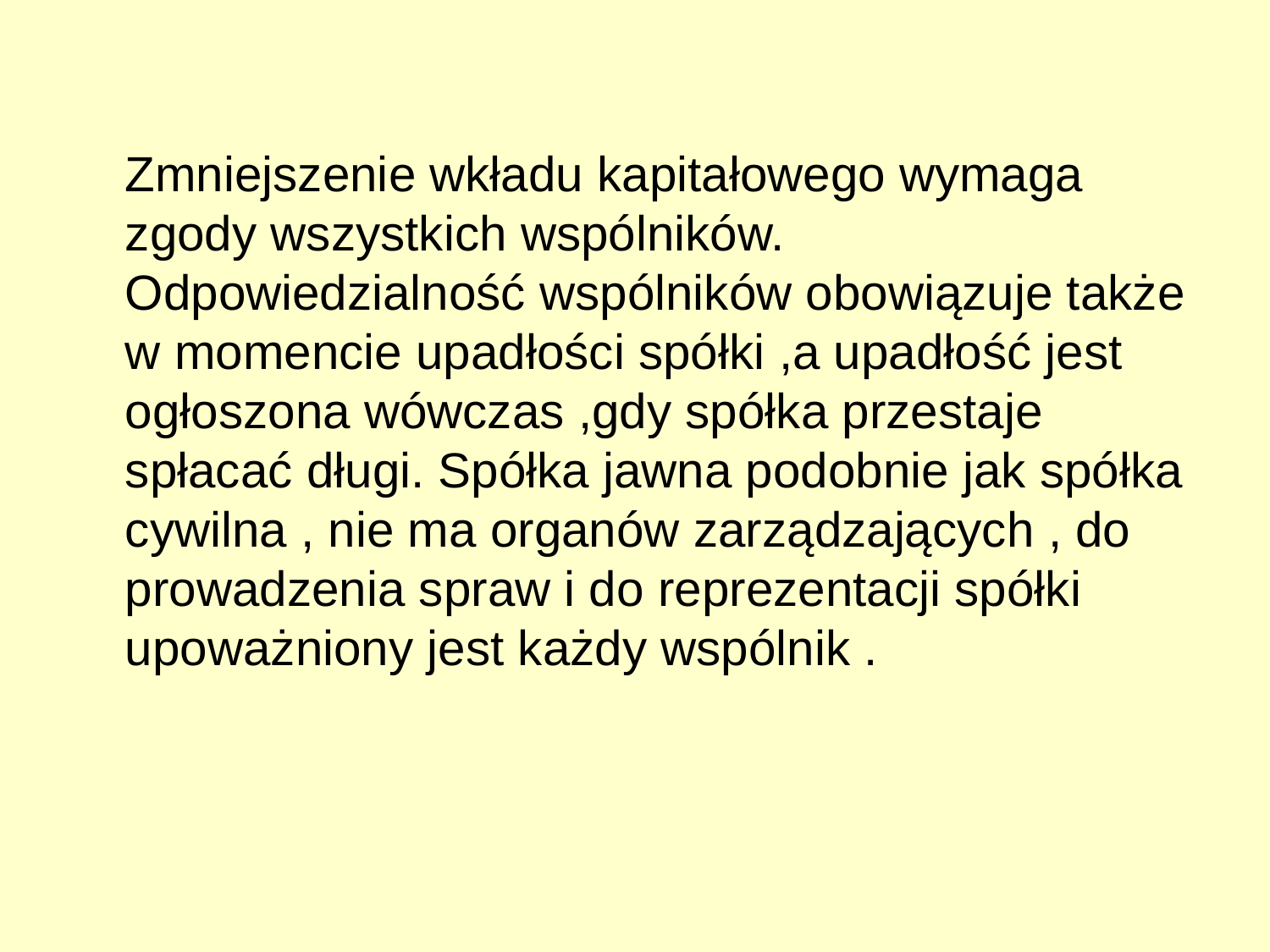

Zmniejszenie wkładu kapitałowego wymaga zgody wszystkich wspólników. Odpowiedzialność wspólników obowiązuje także w momencie upadłości spółki ,a upadłość jest ogłoszona wówczas ,gdy spółka przestaje spłacać długi. Spółka jawna podobnie jak spółka cywilna , nie ma organów zarządzających , do prowadzenia spraw i do reprezentacji spółki upoważniony jest każdy wspólnik .
#